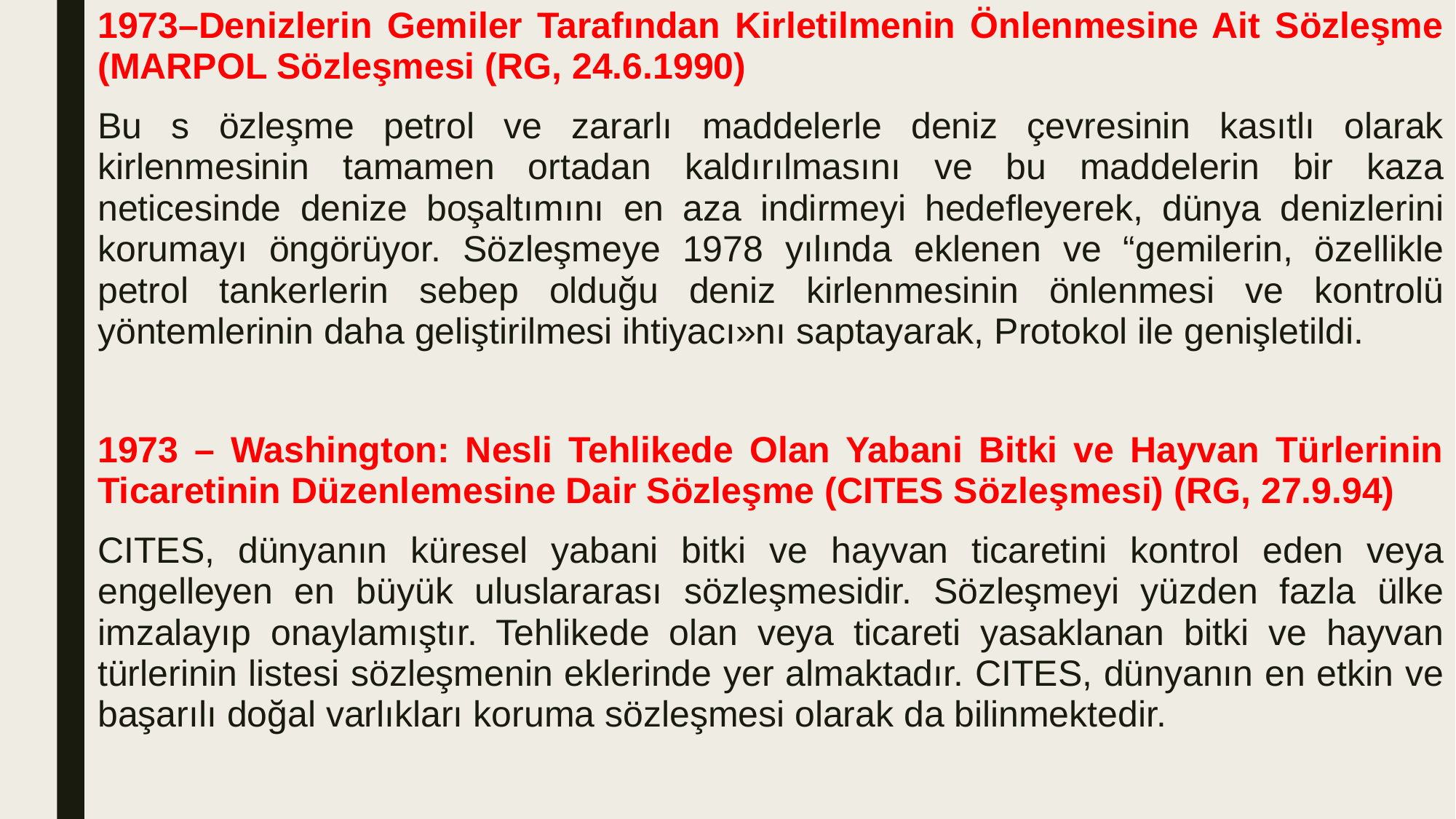

1973–Denizlerin Gemiler Tarafından Kirletilmenin Önlenmesine Ait Sözleşme (MARPOL Sözleşmesi (RG, 24.6.1990)
Bu s özleşme petrol ve zararlı maddelerle deniz çevresinin kasıtlı olarak kirlenmesinin tamamen ortadan kaldırılmasını ve bu maddelerin bir kaza neticesinde denize boşaltımını en aza indirmeyi hedefleyerek, dünya denizlerini korumayı öngörüyor. Sözleşmeye 1978 yılında eklenen ve “gemilerin, özellikle petrol tankerlerin sebep olduğu deniz kirlenmesinin önlenmesi ve kontrolü yöntemlerinin daha geliştirilmesi ihtiyacı»nı saptayarak, Protokol ile genişletildi.

1973 – Washington: Nesli Tehlikede Olan Yabani Bitki ve Hayvan Türlerinin Ticaretinin Düzenlemesine Dair Sözleşme (CITES Sözleşmesi) (RG, 27.9.94)
CITES, dünyanın küresel yabani bitki ve hayvan ticaretini kontrol eden veya engelleyen en büyük uluslararası sözleşmesidir. Sözleşmeyi yüzden fazla ülke imzalayıp onaylamıştır. Tehlikede olan veya ticareti yasaklanan bitki ve hayvan türlerinin listesi sözleşmenin eklerinde yer almaktadır. CITES, dünyanın en etkin ve başarılı doğal varlıkları koruma sözleşmesi olarak da bilinmektedir.